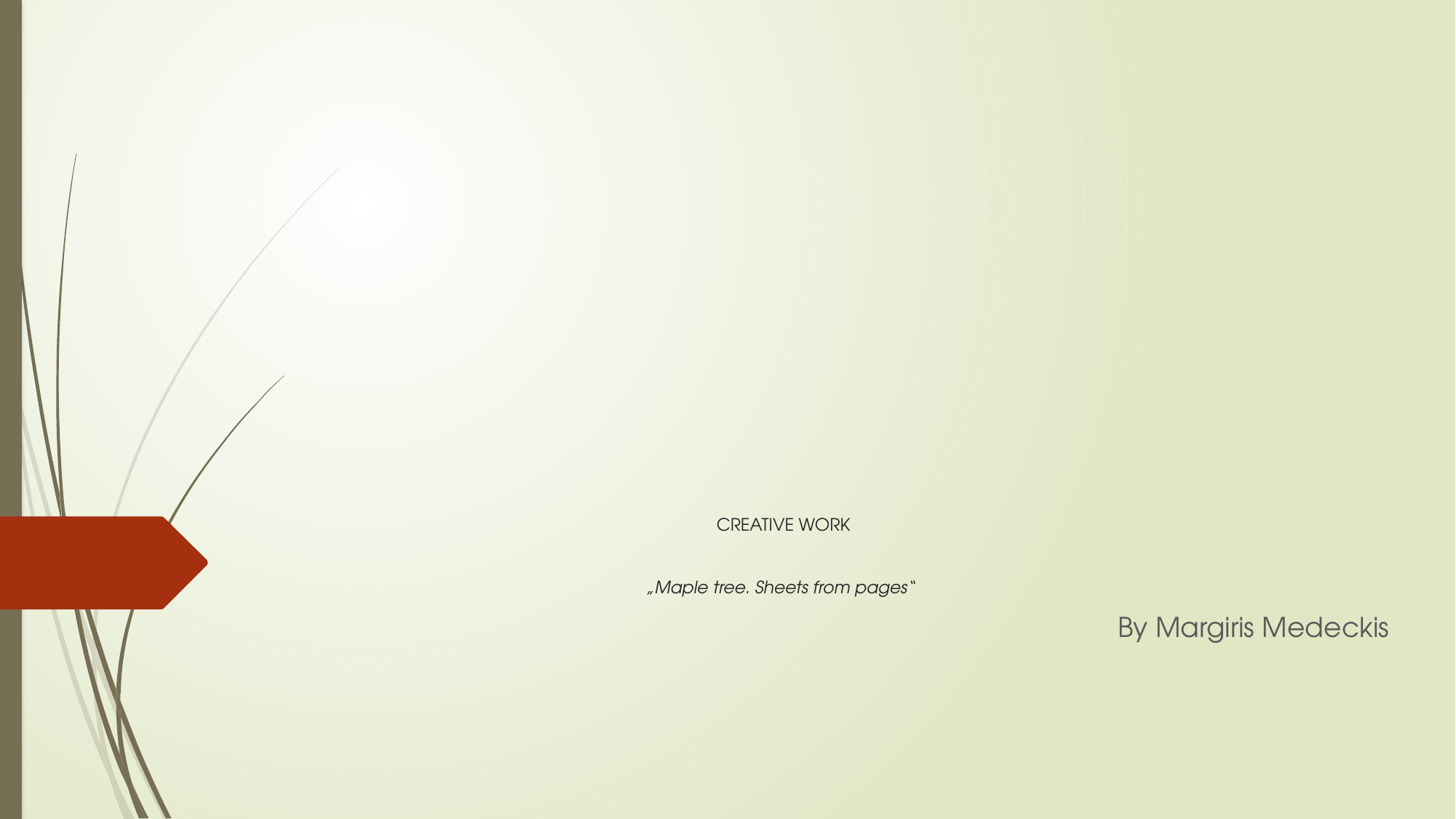

# CREATIVE WORK „Maple tree. Sheets from pages“
By Margiris Medeckis